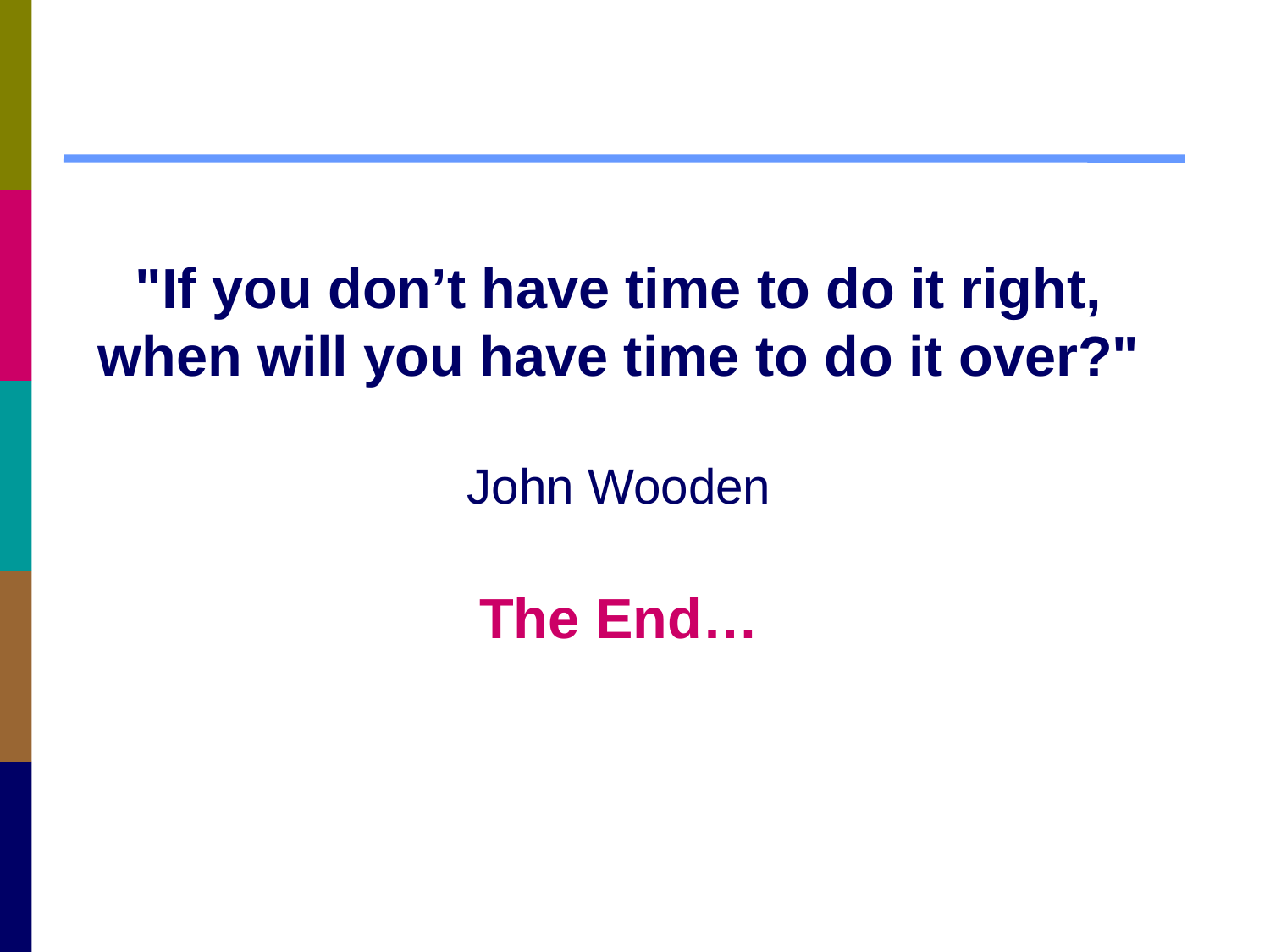

# "If you don’t have time to do it right, when will you have time to do it over?" John Wooden The End…